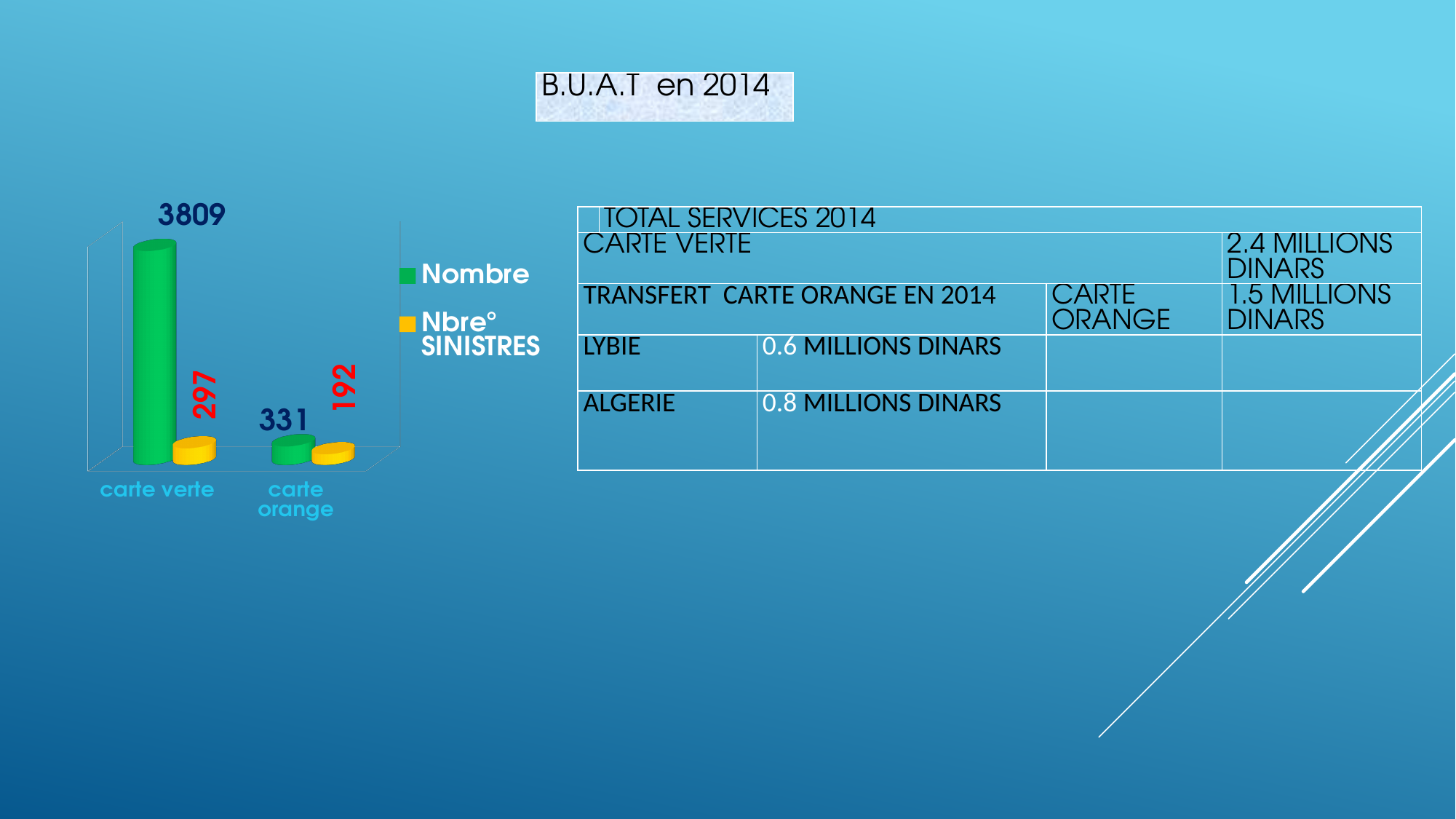

| B.U.A.T en 2014 |
| --- |

[unsupported chart]

|  | TOTAL SERVICES 2014 |  |  |  |
| --- | --- | --- | --- | --- |
| CARTE VERTE |  |  |  | 2.4 MILLIONS DINARS |
| TRANSFERT CARTE ORANGE EN 2014 |  |  | CARTE ORANGE | 1.5 MILLIONS DINARS |
| LYBIE |  | 0.6 MILLIONS DINARS |  |  |
| ALGERIE |  | 0.8 MILLIONS DINARS |  |  |